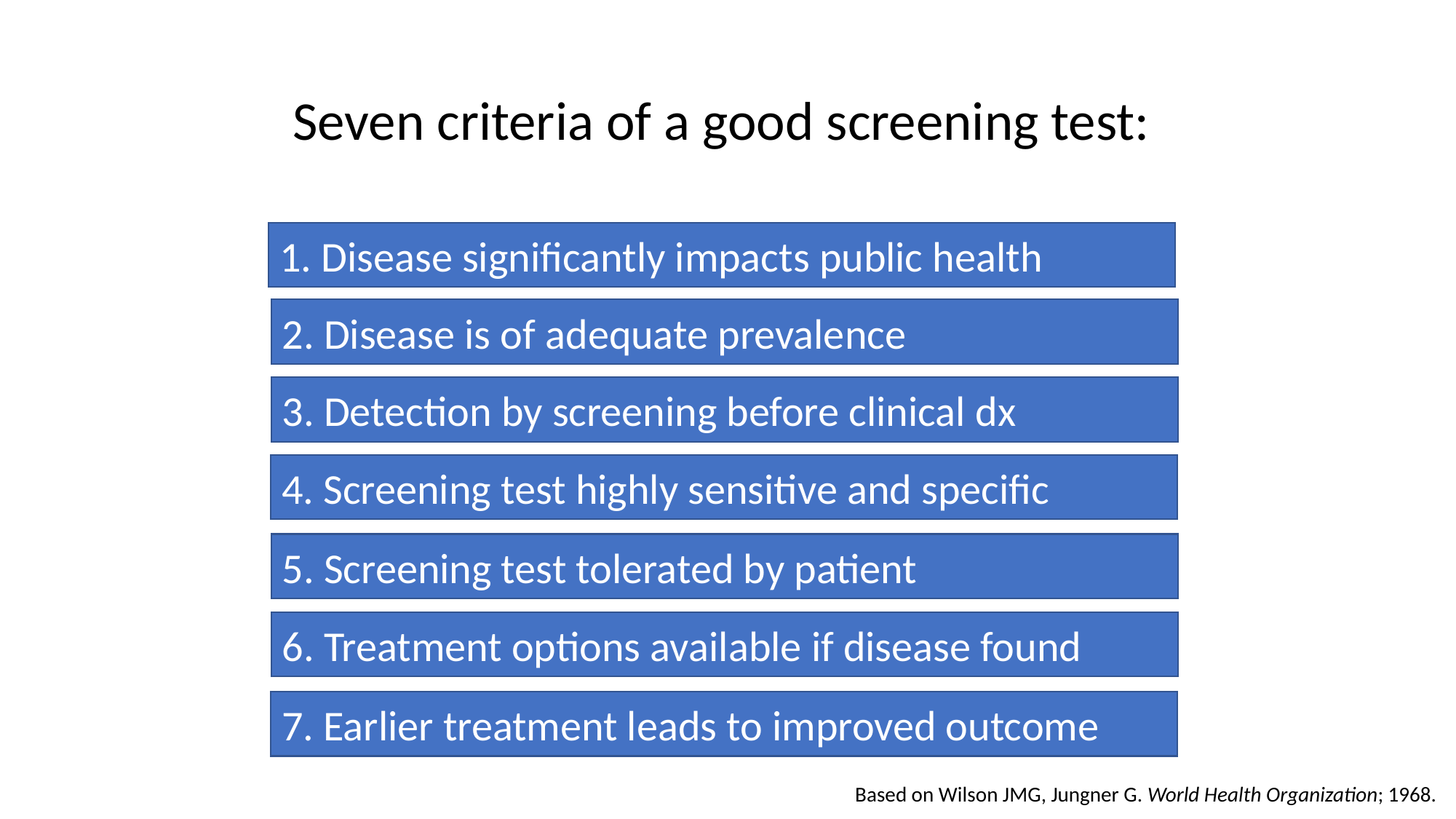

# Seven criteria of a good screening test:
1. Disease significantly impacts public health
2. Disease is of adequate prevalence
3. Detection by screening before clinical dx
4. Screening test highly sensitive and specific
5. Screening test tolerated by patient
6. Treatment options available if disease found
7. Earlier treatment leads to improved outcome
Based on Wilson JMG, Jungner G. World Health Organization; 1968.